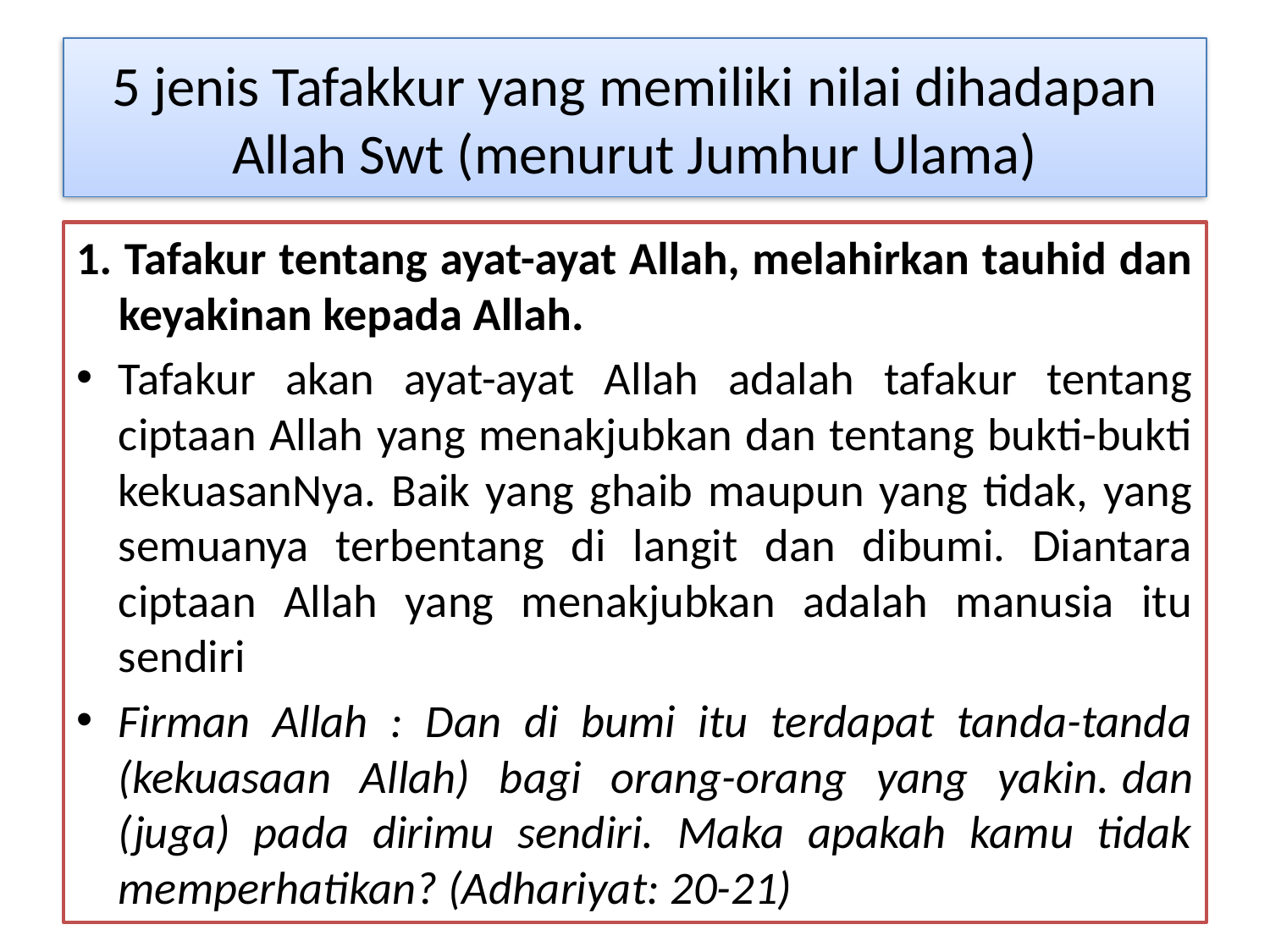

# 5 jenis Tafakkur yang memiliki nilai dihadapan Allah Swt (menurut Jumhur Ulama)
1. Tafakur tentang ayat-ayat Allah, melahirkan tauhid dan keyakinan kepada Allah.
Tafakur akan ayat-ayat Allah adalah tafakur tentang ciptaan Allah yang menakjubkan dan tentang bukti-bukti kekuasanNya. Baik yang ghaib maupun yang tidak, yang semuanya terbentang di langit dan dibumi. Diantara ciptaan Allah yang menakjubkan adalah manusia itu sendiri
Firman Allah : Dan di bumi itu terdapat tanda-tanda (kekuasaan Allah) bagi orang-orang yang yakin. dan (juga) pada dirimu sendiri. Maka apakah kamu tidak memperhatikan? (Adhariyat: 20-21)